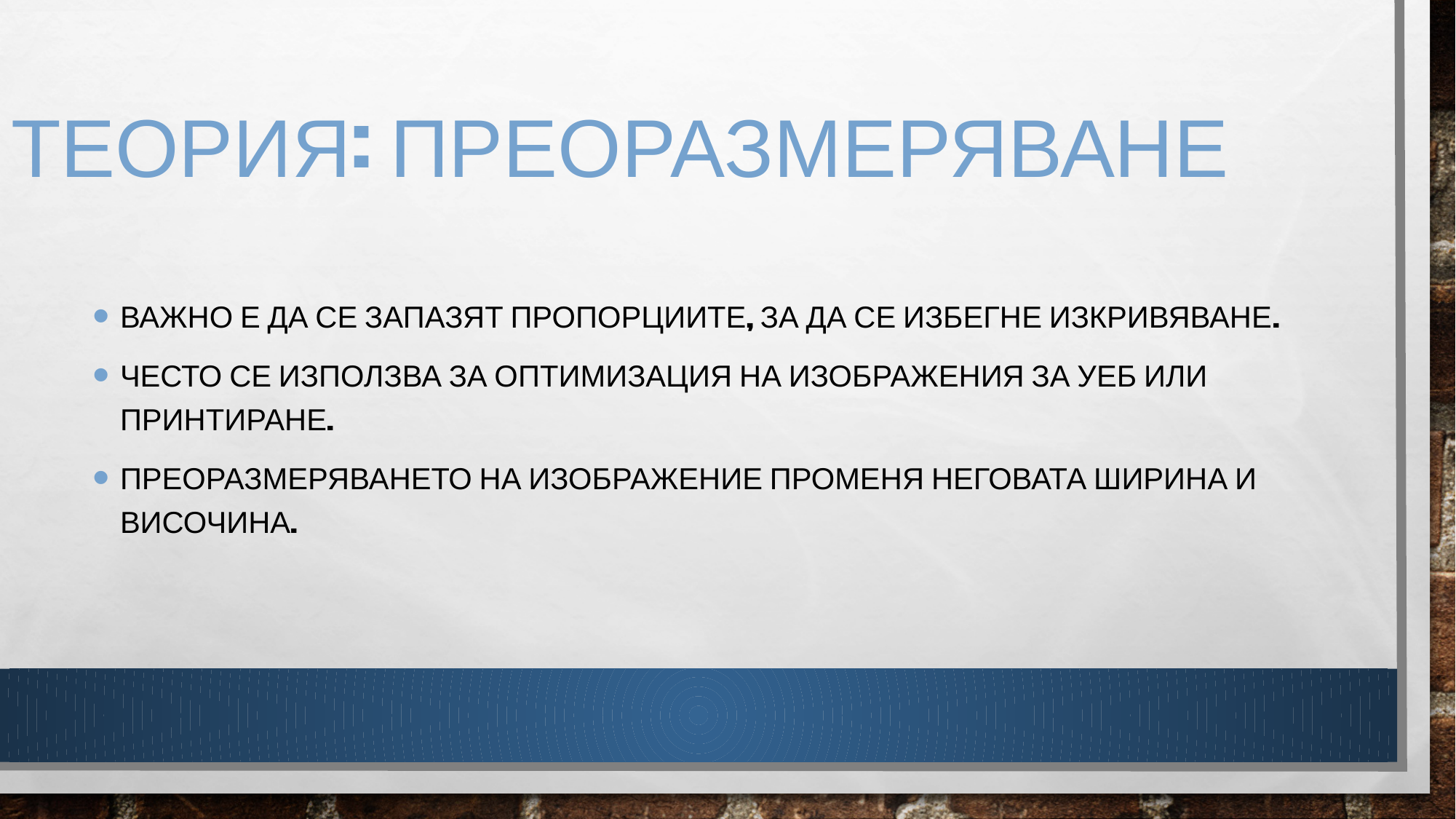

Важно е да се запазят пропорциите, за да се избегне изкривяване.
Често се използва за оптимизация на изображения за уеб или принтиране.
Преоразмеряването на изображение променя неговата ширина и височина.

Теория: Преоразмеряване